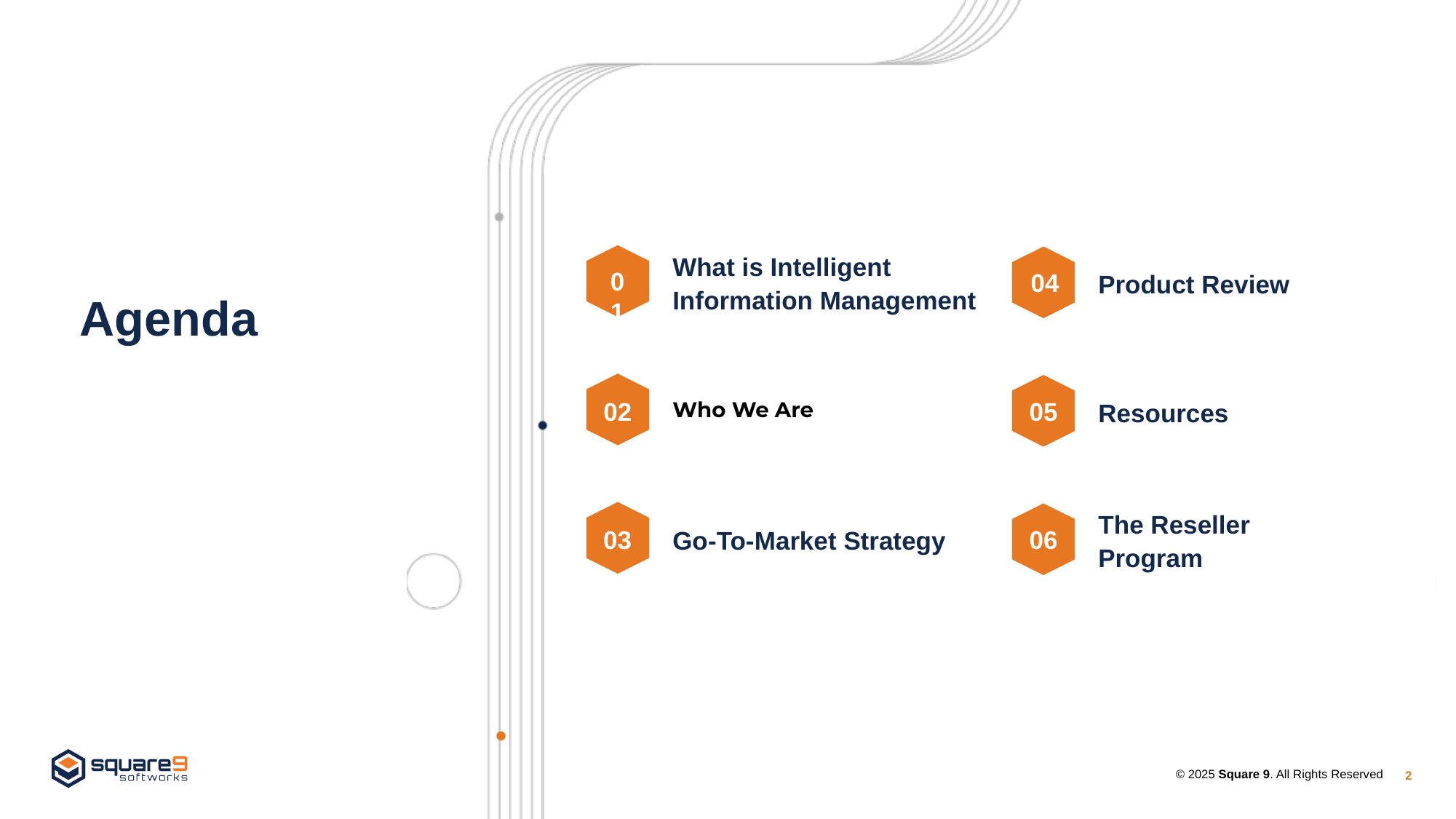

01
04
What is Intelligent Information Management
Product Review
# Agenda

02
05
Who We Are
Resources
Go-To-Market Strategy

03
06
The Reseller Program
2